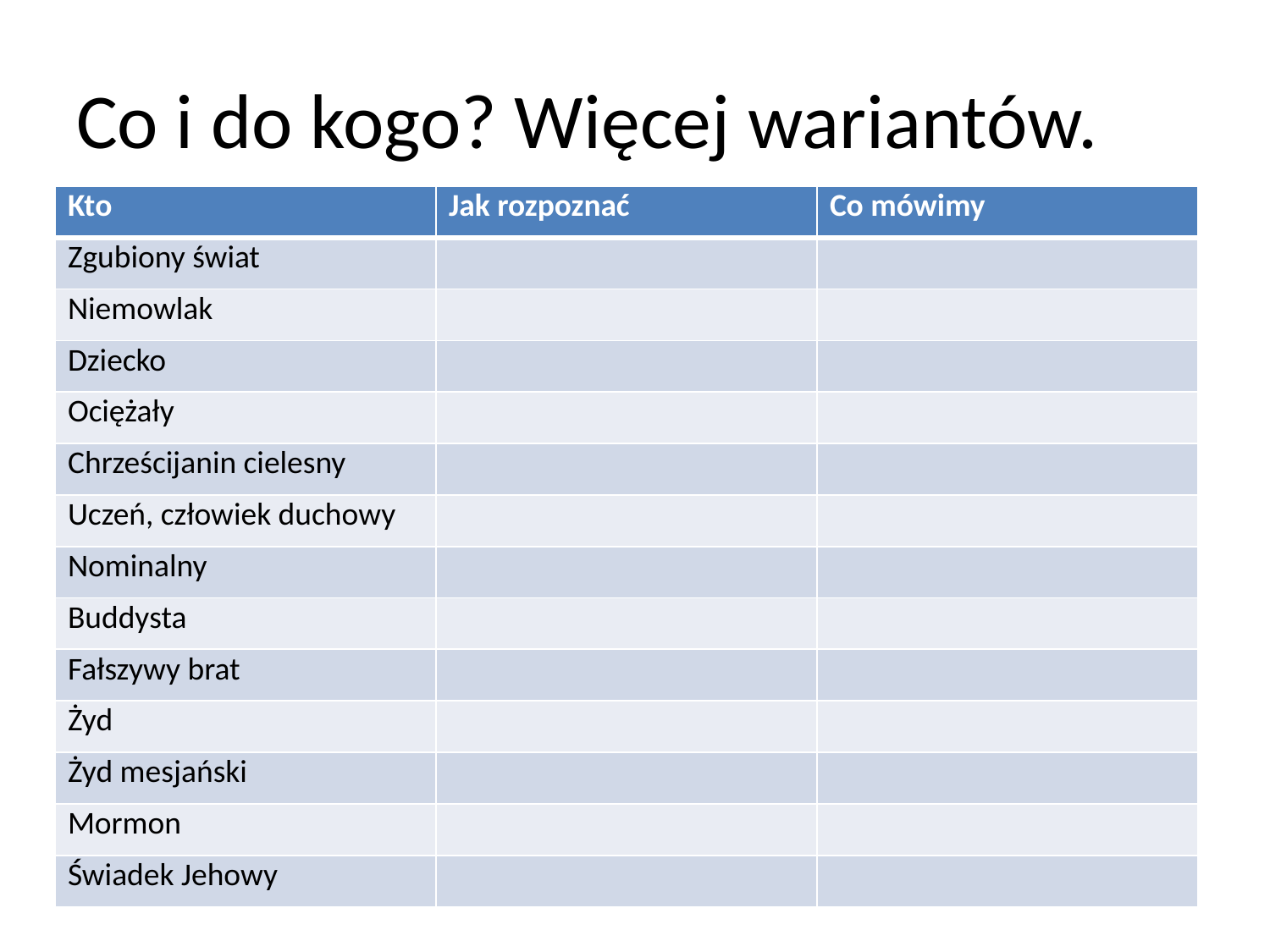

# Co i do kogo? Więcej wariantów.
| Kto | Jak rozpoznać | Co mówimy |
| --- | --- | --- |
| Zgubiony świat |  |  |
| Niemowlak |  |  |
| Dziecko |  |  |
| Ociężały |  |  |
| Chrześcijanin cielesny |  |  |
| Uczeń, człowiek duchowy |  |  |
| Nominalny |  |  |
| Buddysta |  |  |
| Fałszywy brat |  |  |
| Żyd |  |  |
| Żyd mesjański |  |  |
| Mormon |  |  |
| Świadek Jehowy |  |  |